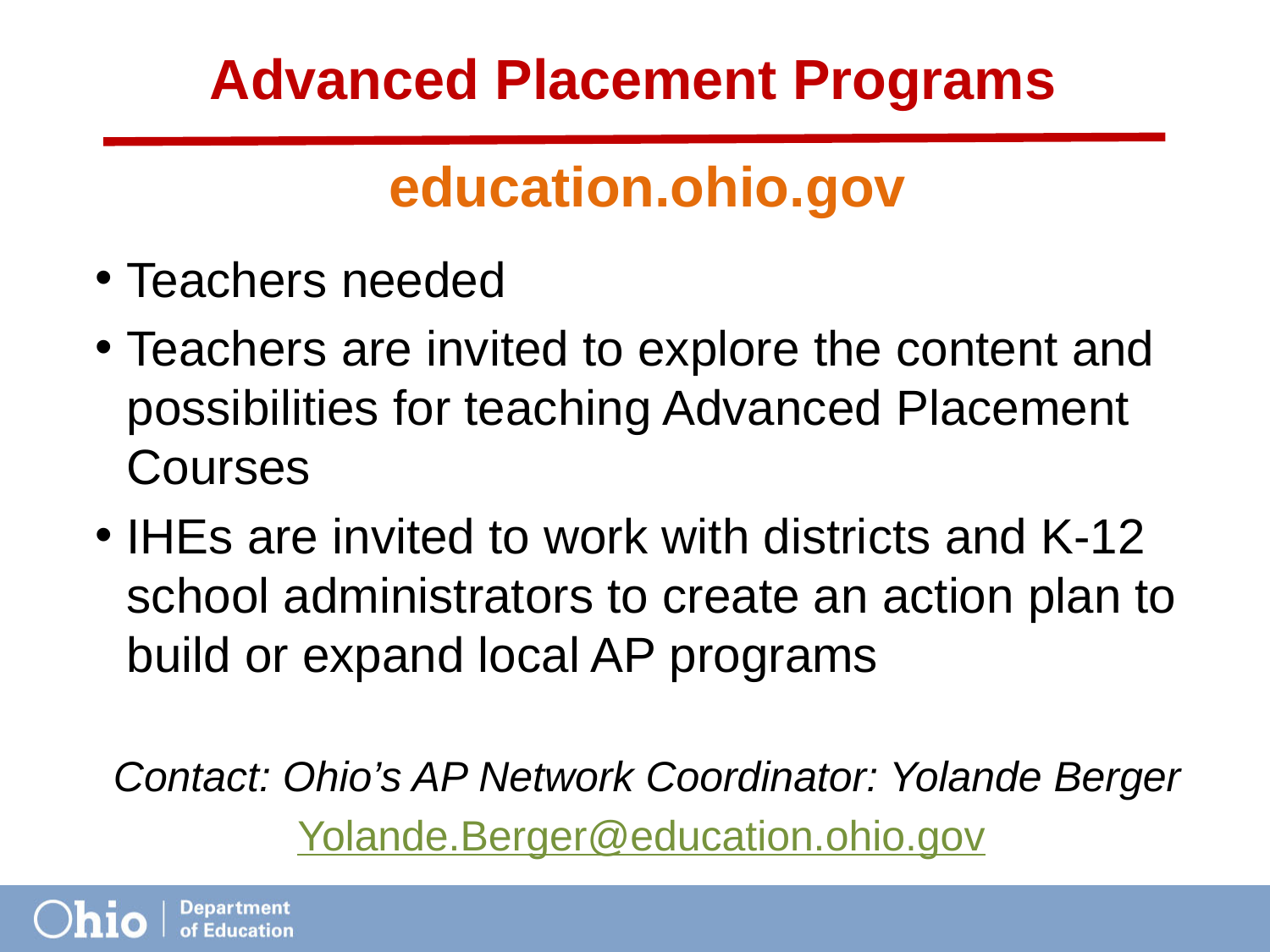

# Advanced Placement Programs
education.ohio.gov

Teachers needed
Teachers are invited to explore the content and possibilities for teaching Advanced Placement Courses
IHEs are invited to work with districts and K-12 school administrators to create an action plan to build or expand local AP programs

Contact: Ohio’s AP Network Coordinator: Yolande Berger
Yolande.Berger@education.ohio.gov